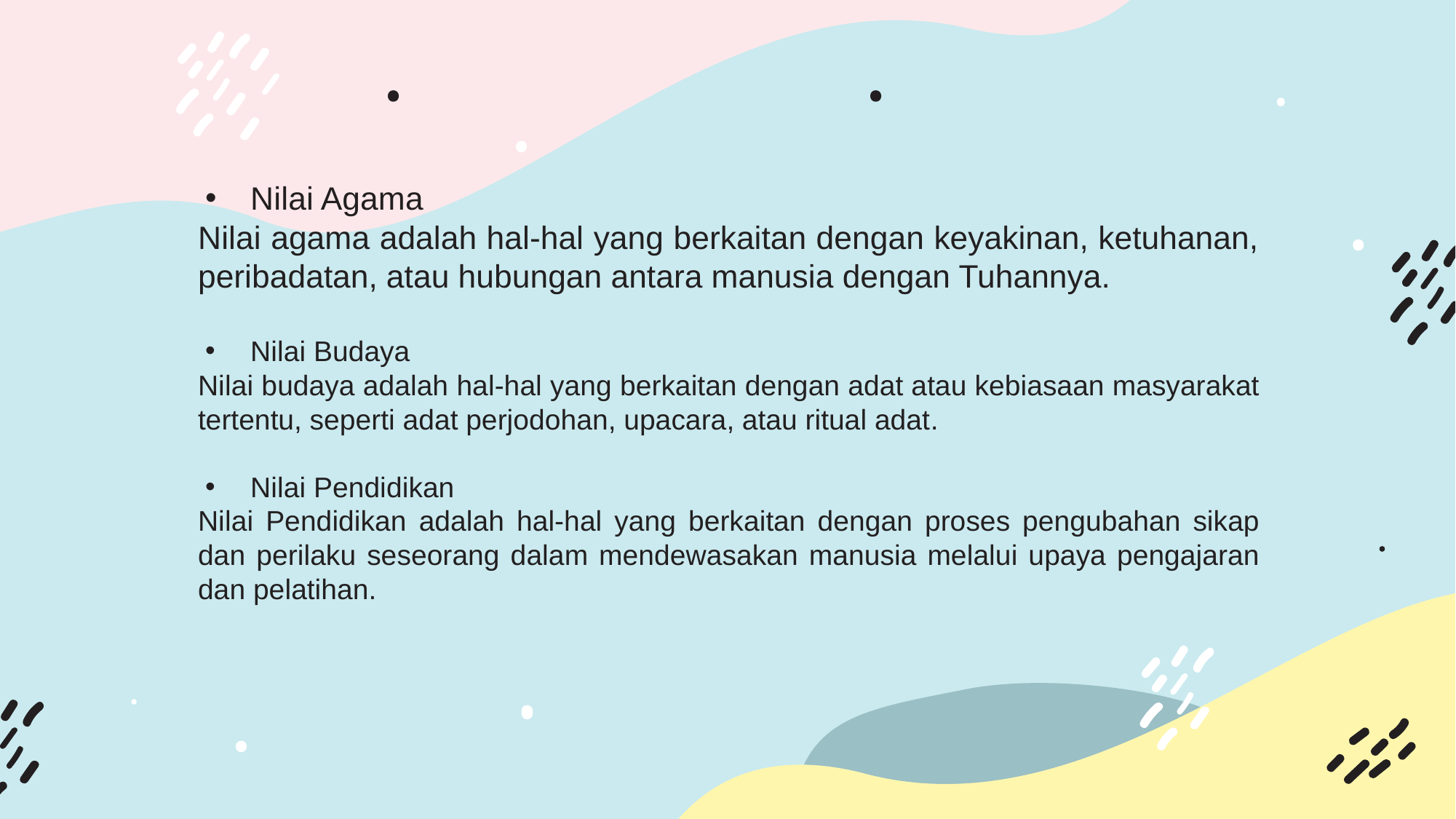

Nilai Agama
Nilai agama adalah hal-hal yang berkaitan dengan keyakinan, ketuhanan, peribadatan, atau hubungan antara manusia dengan Tuhannya.

Nilai Budaya
Nilai budaya adalah hal-hal yang berkaitan dengan adat atau kebiasaan masyarakat tertentu, seperti adat perjodohan, upacara, atau ritual adat.

Nilai Pendidikan
Nilai Pendidikan adalah hal-hal yang berkaitan dengan proses pengubahan sikap dan perilaku seseorang dalam mendewasakan manusia melalui upaya pengajaran dan pelatihan.